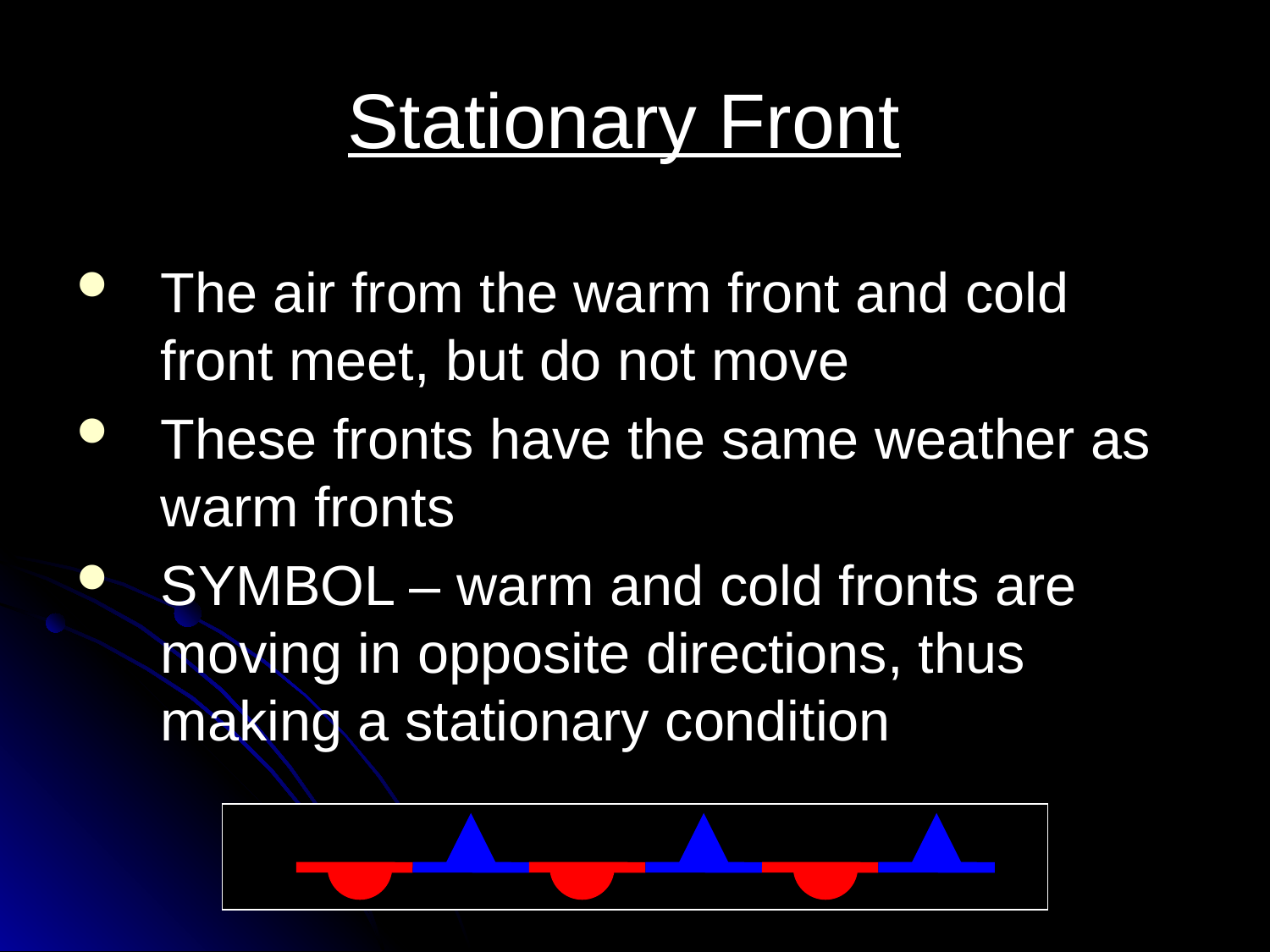

# Stationary Front
The air from the warm front and cold front meet, but do not move
These fronts have the same weather as warm fronts
SYMBOL – warm and cold fronts are moving in opposite directions, thus making a stationary condition